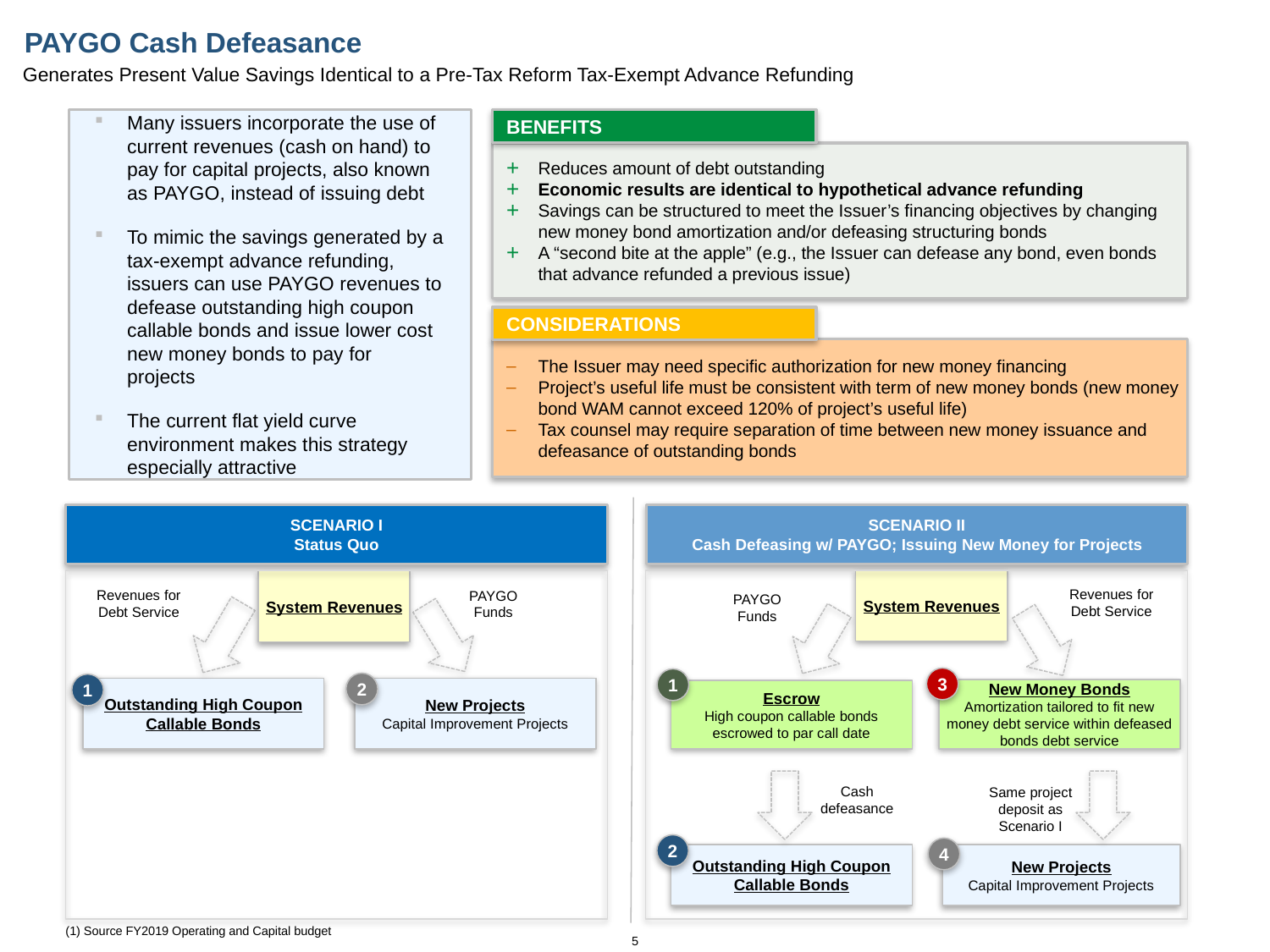

# PAYGO Cash Defeasance
Generates Present Value Savings Identical to a Pre-Tax Reform Tax-Exempt Advance Refunding
Many issuers incorporate the use of current revenues (cash on hand) to pay for capital projects, also known as PAYGO, instead of issuing debt
To mimic the savings generated by a tax-exempt advance refunding, issuers can use PAYGO revenues to defease outstanding high coupon callable bonds and issue lower cost new money bonds to pay for projects
The current flat yield curve environment makes this strategy especially attractive
BENEFITS
Reduces amount of debt outstanding
Economic results are identical to hypothetical advance refunding
Savings can be structured to meet the Issuer’s financing objectives by changing new money bond amortization and/or defeasing structuring bonds
A “second bite at the apple” (e.g., the Issuer can defease any bond, even bonds that advance refunded a previous issue)
CONSIDERATIONS
The Issuer may need specific authorization for new money financing
Project’s useful life must be consistent with term of new money bonds (new money bond WAM cannot exceed 120% of project’s useful life)
Tax counsel may require separation of time between new money issuance and defeasance of outstanding bonds
SCENARIO I
Status Quo
SCENARIO II
Cash Defeasing w/ PAYGO; Issuing New Money for Projects

System Revenues
System Revenues
Revenues for Debt Service
Revenues for Debt Service
PAYGO Funds
PAYGO Funds

3
1
2
1
Outstanding High Coupon Callable Bonds
New Projects
Capital Improvement Projects
New Money Bonds
Amortization tailored to fit new money debt service within defeased bonds debt service
Escrow
High coupon callable bonds escrowed to par call date

Cash defeasance
Same project deposit as Scenario I
2
4
Outstanding High Coupon Callable Bonds
New Projects
Capital Improvement Projects
(1) Source FY2019 Operating and Capital budget
5